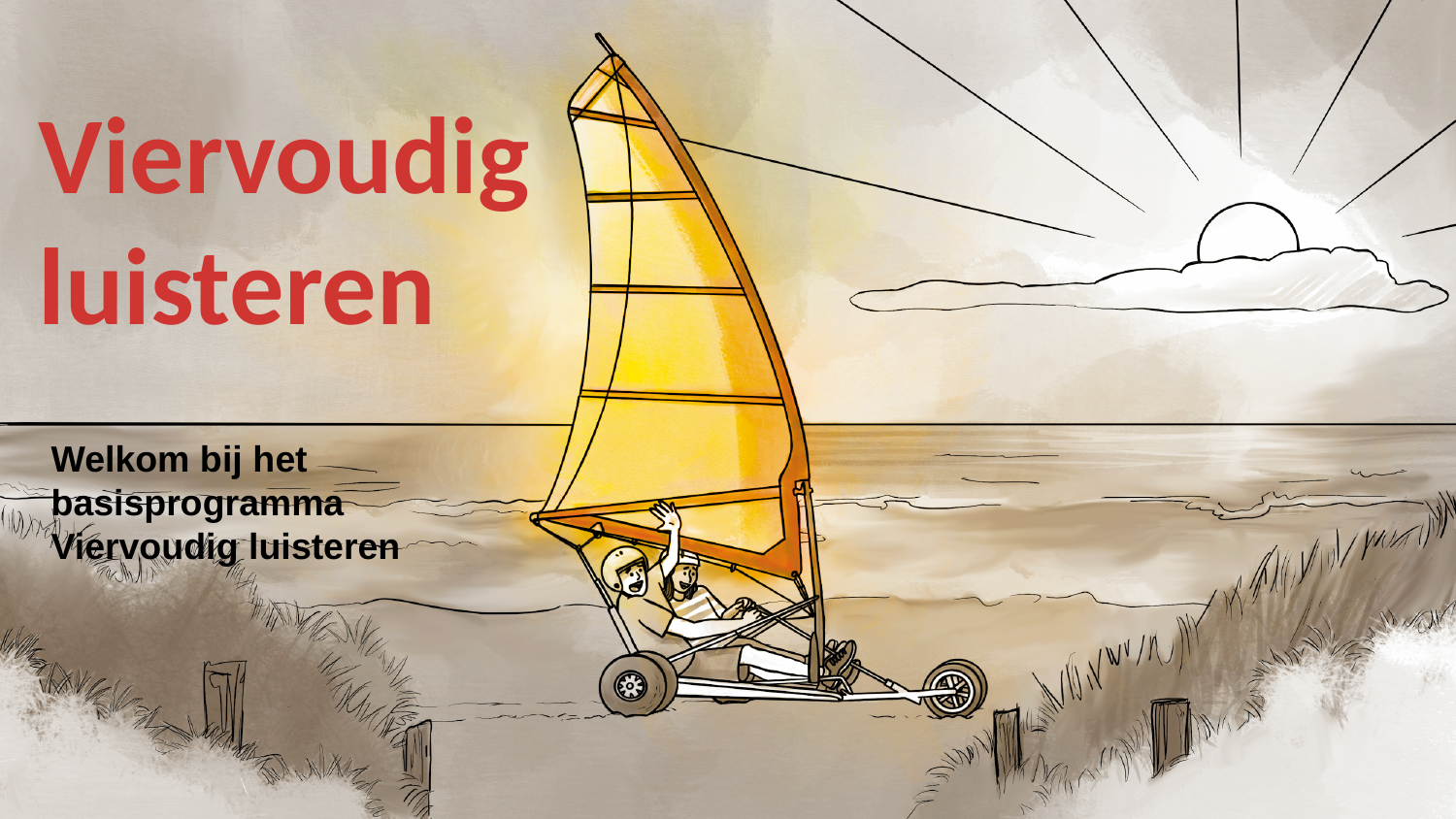

# Viervoudig luisteren
Welkom bij het
basisprogramma
Viervoudig luisteren